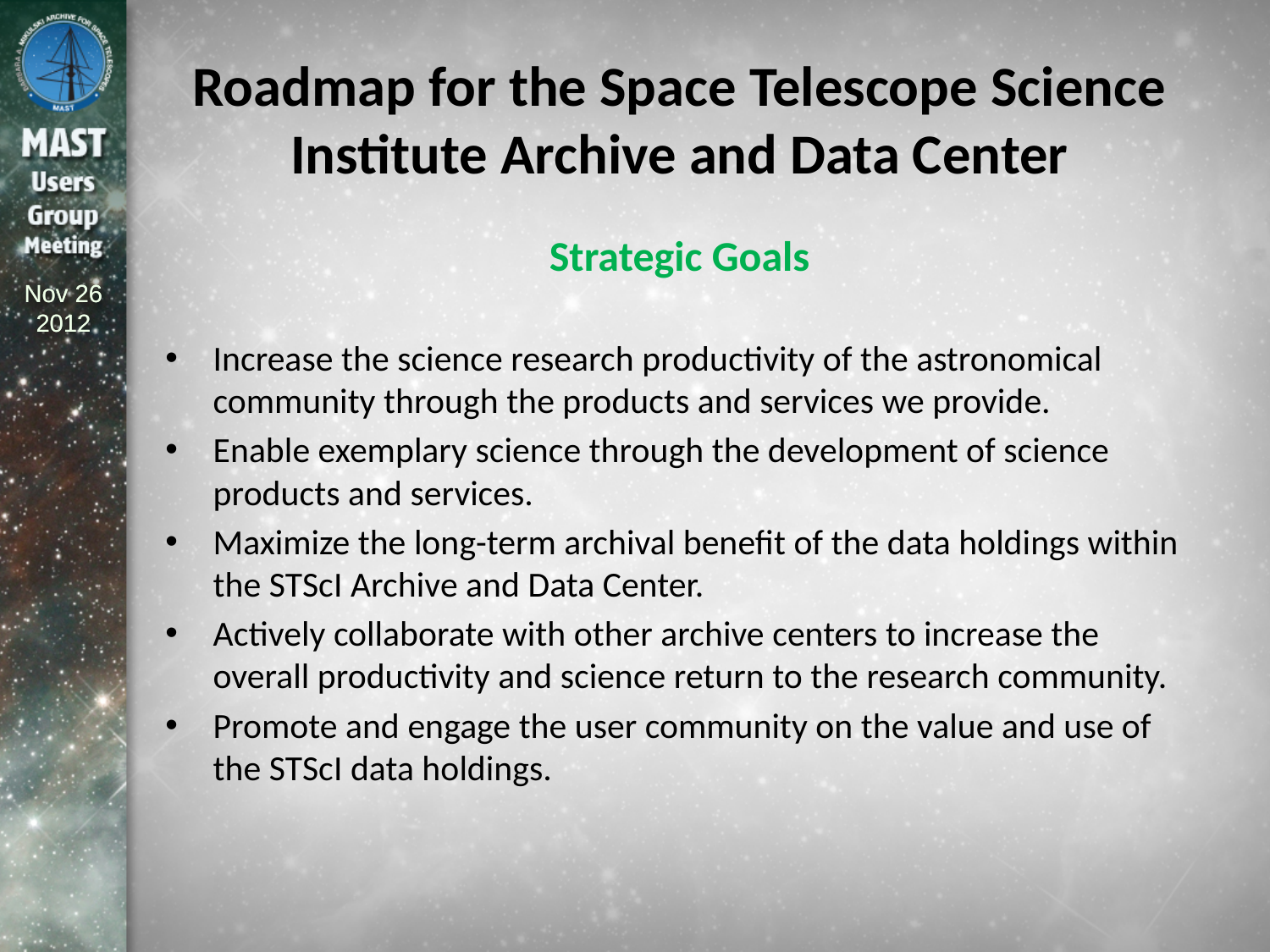

# Roadmap for the Space Telescope Science Institute Archive and Data Center
Strategic Goals

Increase the science research productivity of the astronomical community through the products and services we provide.
Enable exemplary science through the development of science products and services.
Maximize the long-term archival benefit of the data holdings within the STScI Archive and Data Center.
Actively collaborate with other archive centers to increase the overall productivity and science return to the research community.
Promote and engage the user community on the value and use of the STScI data holdings.